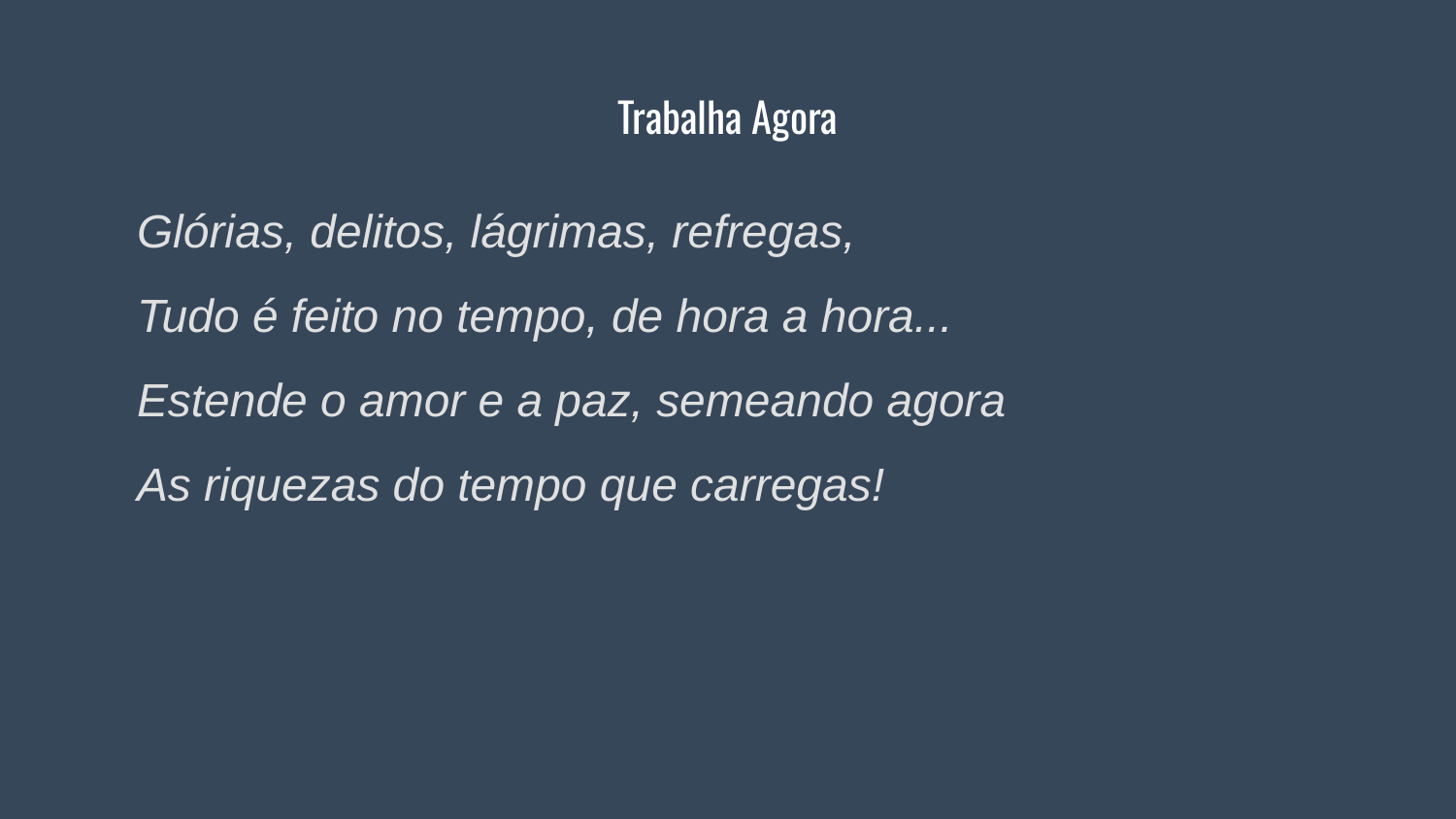

# Trabalha Agora
Glórias, delitos, lágrimas, refregas,
Tudo é feito no tempo, de hora a hora...
Estende o amor e a paz, semeando agora
As riquezas do tempo que carregas!